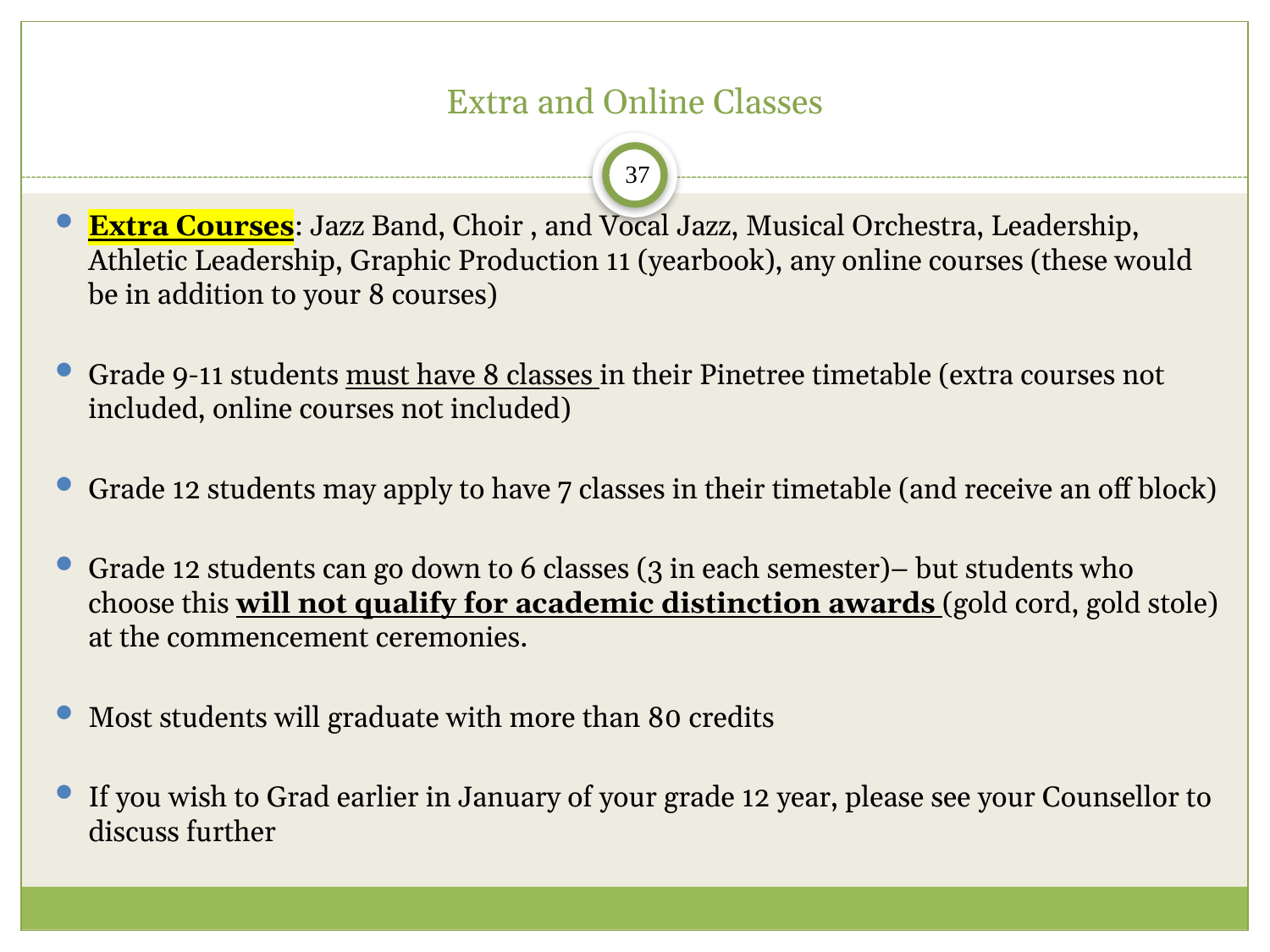

# Extra and Online Classes
Extra Courses: Jazz Band, Choir , and Vocal Jazz, Musical Orchestra, Leadership, Athletic Leadership, Graphic Production 11 (yearbook), any online courses (these would be in addition to your 8 courses)

Grade 9-11 students must have 8 classes in their Pinetree timetable (extra courses not included, online courses not included)

Grade 12 students may apply to have 7 classes in their timetable (and receive an off block)

Grade 12 students can go down to 6 classes (3 in each semester)– but students who choose this will not qualify for academic distinction awards (gold cord, gold stole) at the commencement ceremonies.

Most students will graduate with more than 80 credits

If you wish to Grad earlier in January of your grade 12 year, please see your Counsellor to discuss further
37